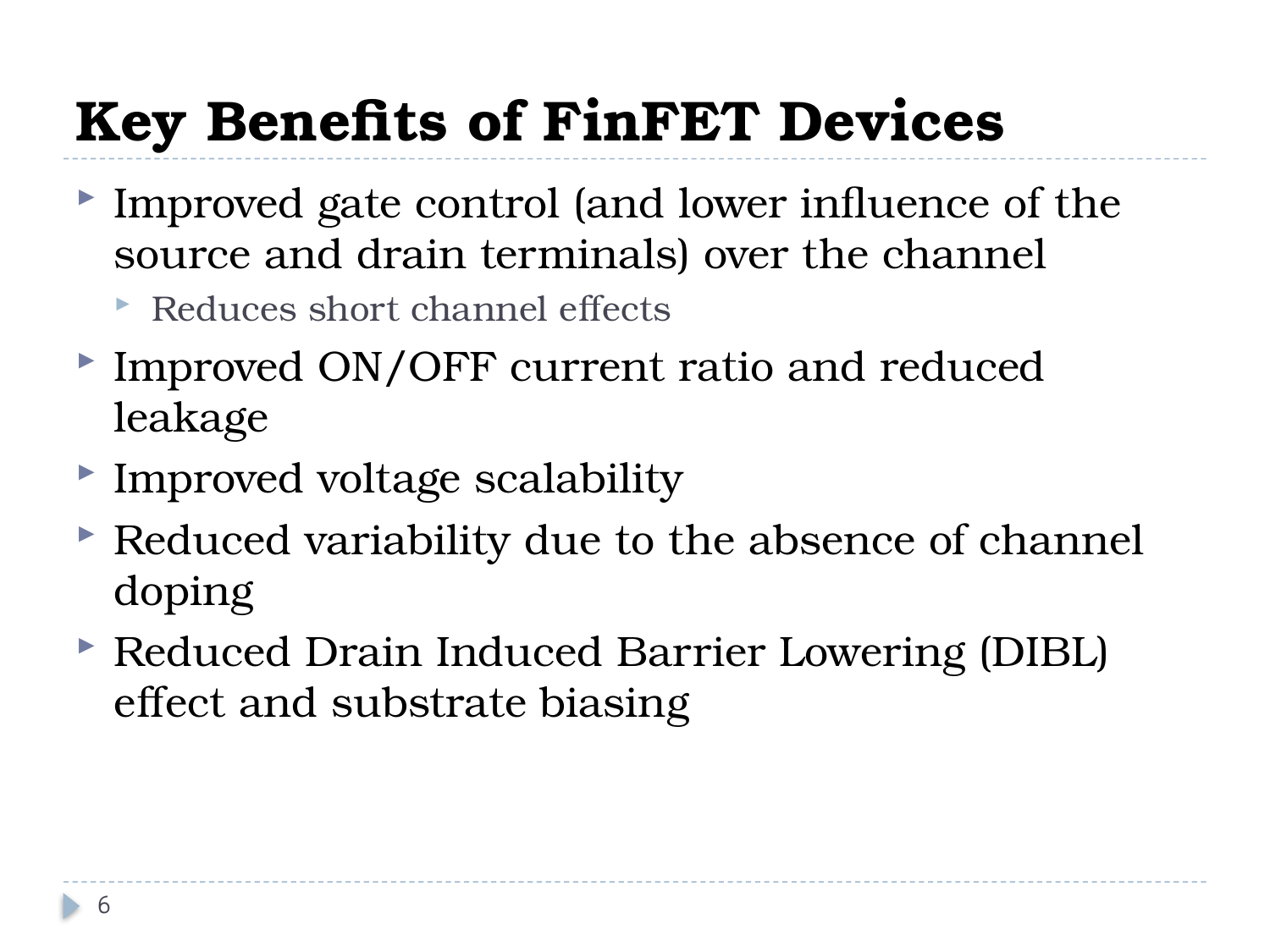

# Key Benefits of FinFET Devices
Improved gate control (and lower influence of the source and drain terminals) over the channel
Reduces short channel effects
Improved ON/OFF current ratio and reduced leakage
Improved voltage scalability
Reduced variability due to the absence of channel doping
Reduced Drain Induced Barrier Lowering (DIBL) effect and substrate biasing

6